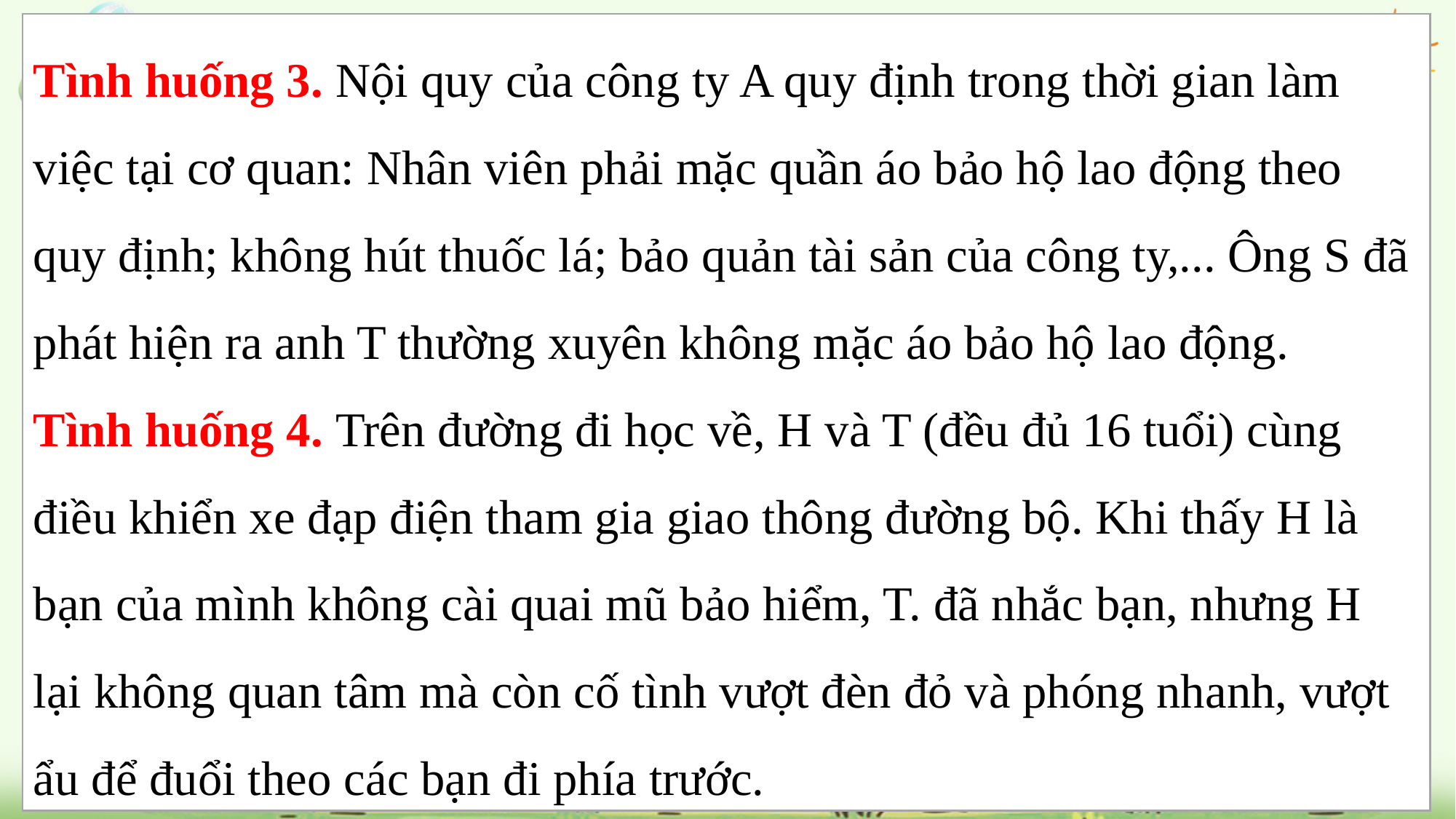

Tình huống 3. Nội quy của công ty A quy định trong thời gian làm việc tại cơ quan: Nhân viên phải mặc quần áo bảo hộ lao động theo quy định; không hút thuốc lá; bảo quản tài sản của công ty,... Ông S đã phát hiện ra anh T thường xuyên không mặc áo bảo hộ lao động.
Tình huống 4. Trên đường đi học về, H và T (đều đủ 16 tuổi) cùng điều khiển xe đạp điện tham gia giao thông đường bộ. Khi thấy H là bạn của mình không cài quai mũ bảo hiểm, T. đã nhắc bạn, nhưng H lại không quan tâm mà còn cố tình vượt đèn đỏ và phóng nhanh, vượt ẩu để đuổi theo các bạn đi phía trước.